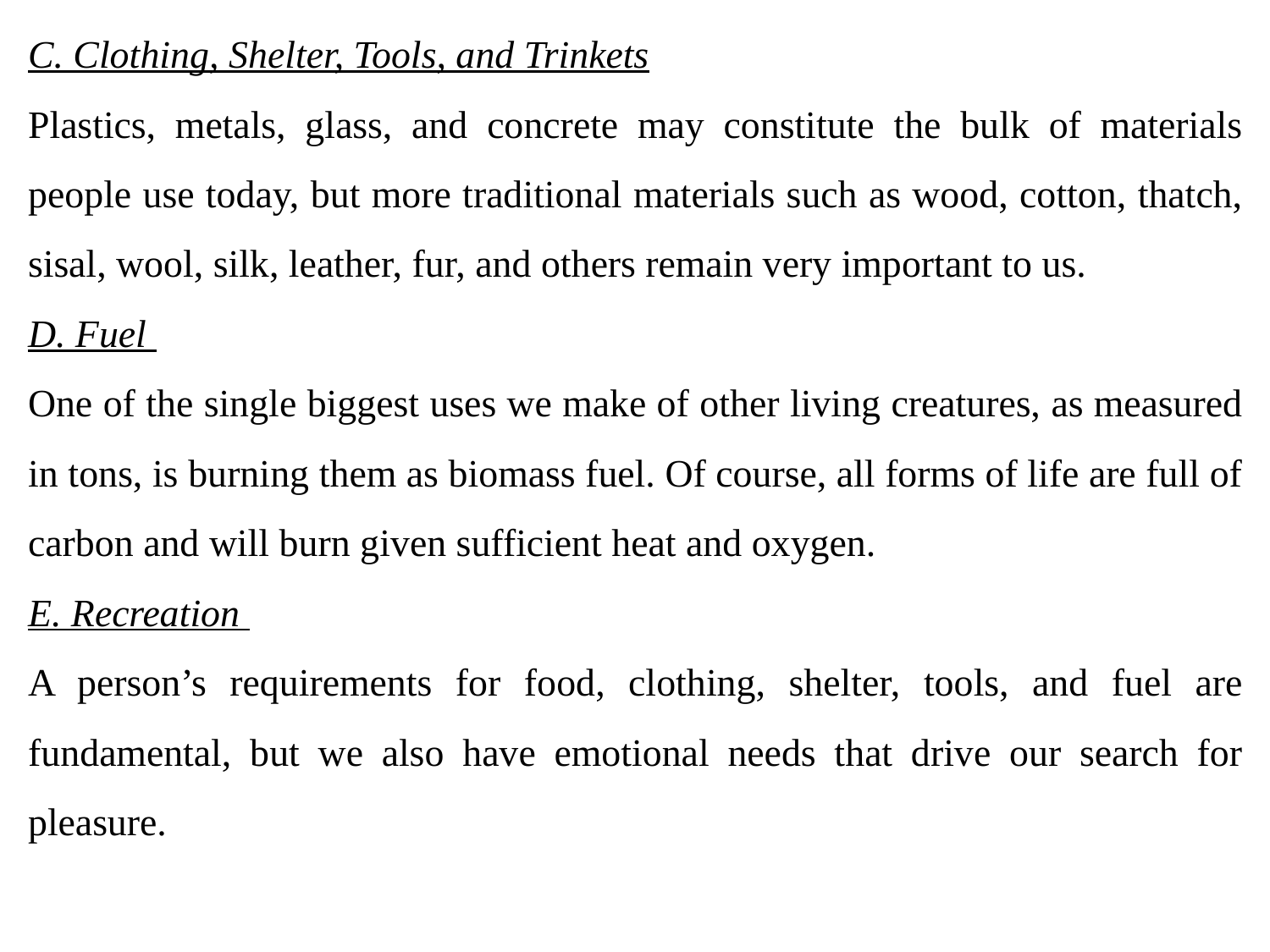

C. Clothing, Shelter, Tools, and Trinkets
Plastics, metals, glass, and concrete may constitute the bulk of materials people use today, but more traditional materials such as wood, cotton, thatch, sisal, wool, silk, leather, fur, and others remain very important to us.
D. Fuel
One of the single biggest uses we make of other living creatures, as measured in tons, is burning them as biomass fuel. Of course, all forms of life are full of carbon and will burn given sufficient heat and oxygen.
E. Recreation
A person’s requirements for food, clothing, shelter, tools, and fuel are fundamental, but we also have emotional needs that drive our search for pleasure.